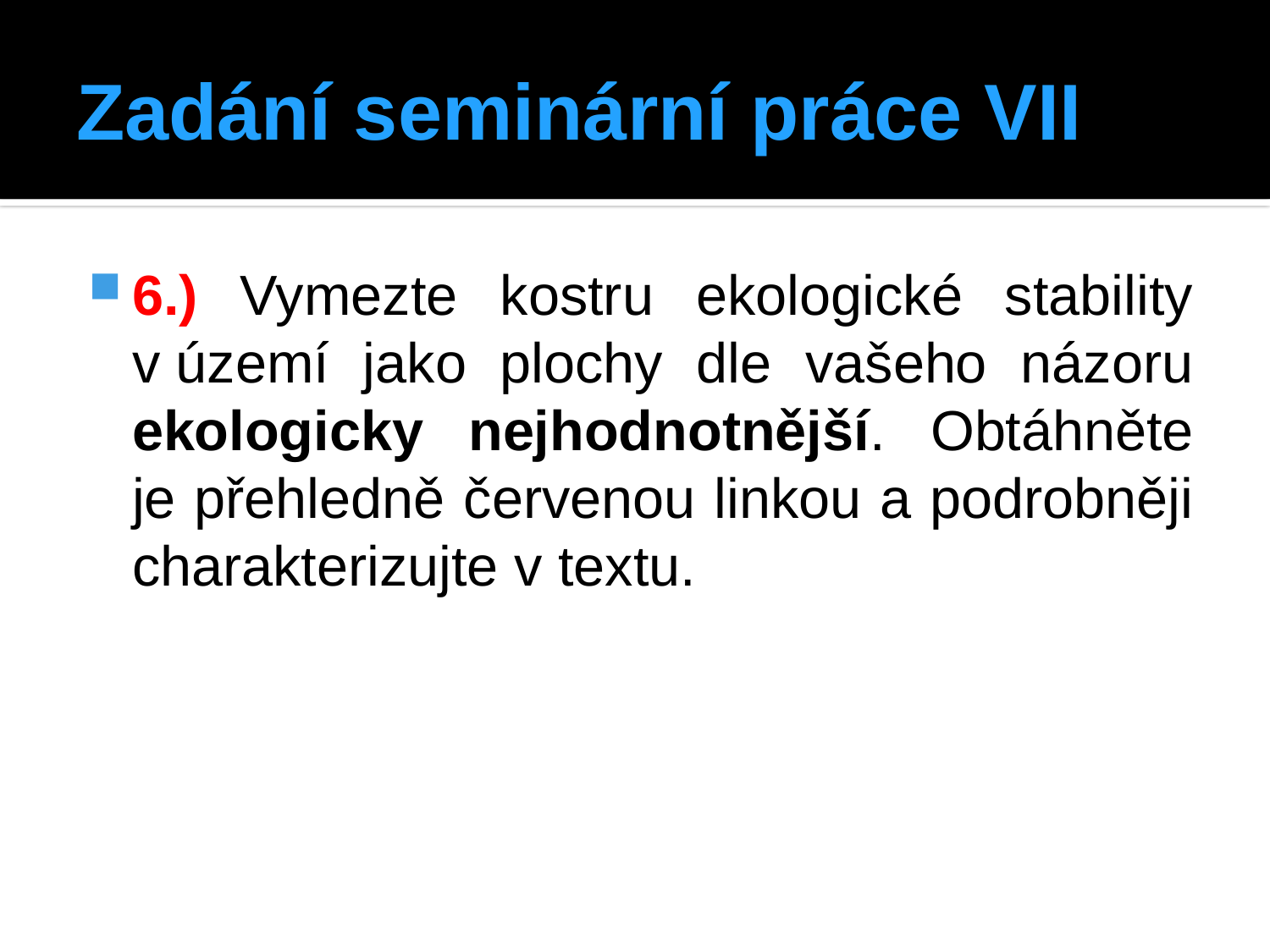

# Zadání seminární práce VII
6.) Vymezte kostru ekologické stability v území jako plochy dle vašeho názoru ekologicky nejhodnotnější. Obtáhněte je přehledně červenou linkou a podrobněji charakterizujte v textu.